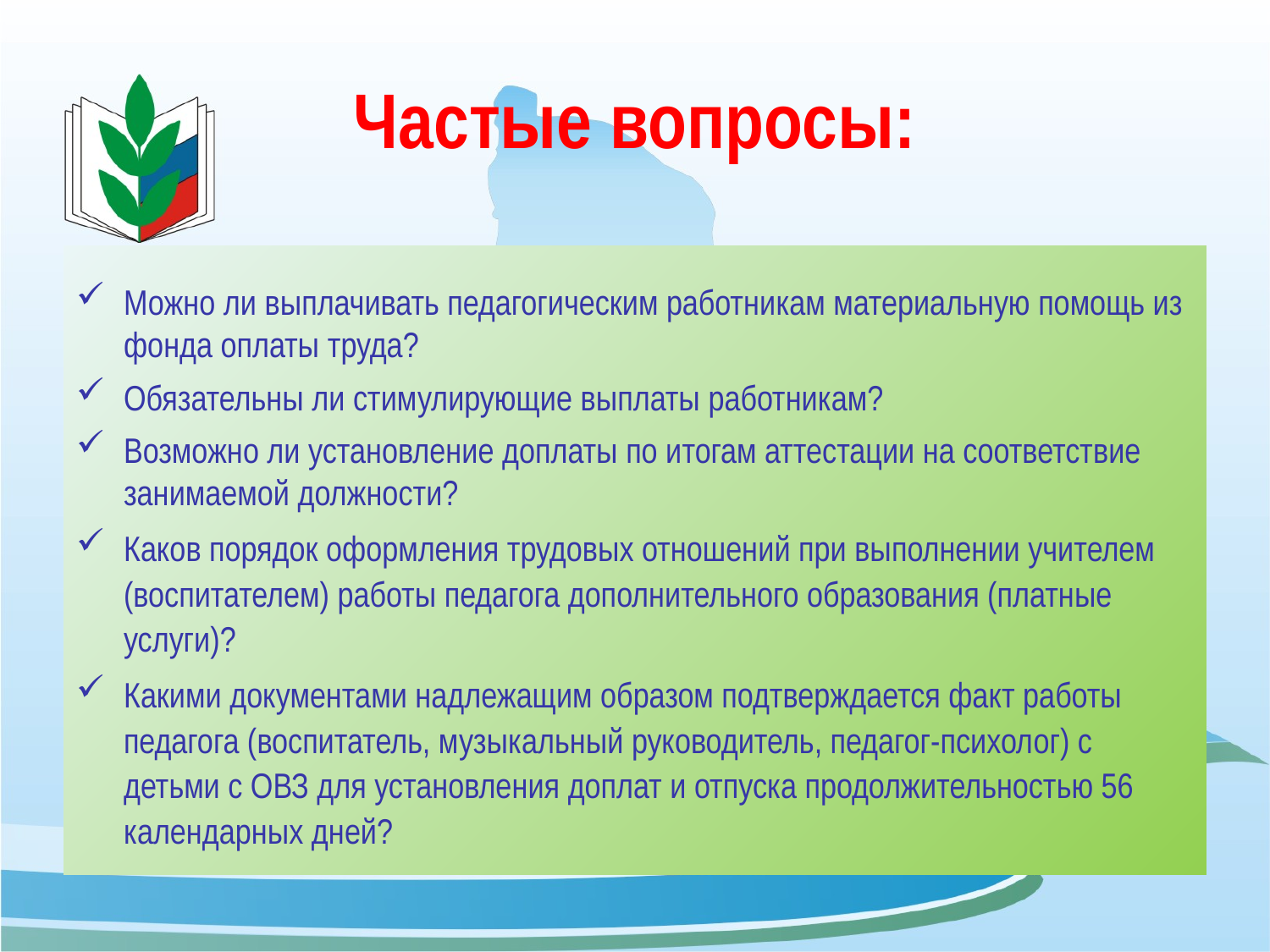

# Частые вопросы:

Можно ли выплачивать педагогическим работникам материальную помощь из фонда оплаты труда?
Обязательны ли стимулирующие выплаты работникам?
Возможно ли установление доплаты по итогам аттестации на соответствие занимаемой должности?
Каков порядок оформления трудовых отношений при выполнении учителем (воспитателем) работы педагога дополнительного образования (платные услуги)?
Какими документами надлежащим образом подтверждается факт работы педагога (воспитатель, музыкальный руководитель, педагог-психолог) с детьми с ОВЗ для установления доплат и отпуска продолжительностью 56 календарных дней?